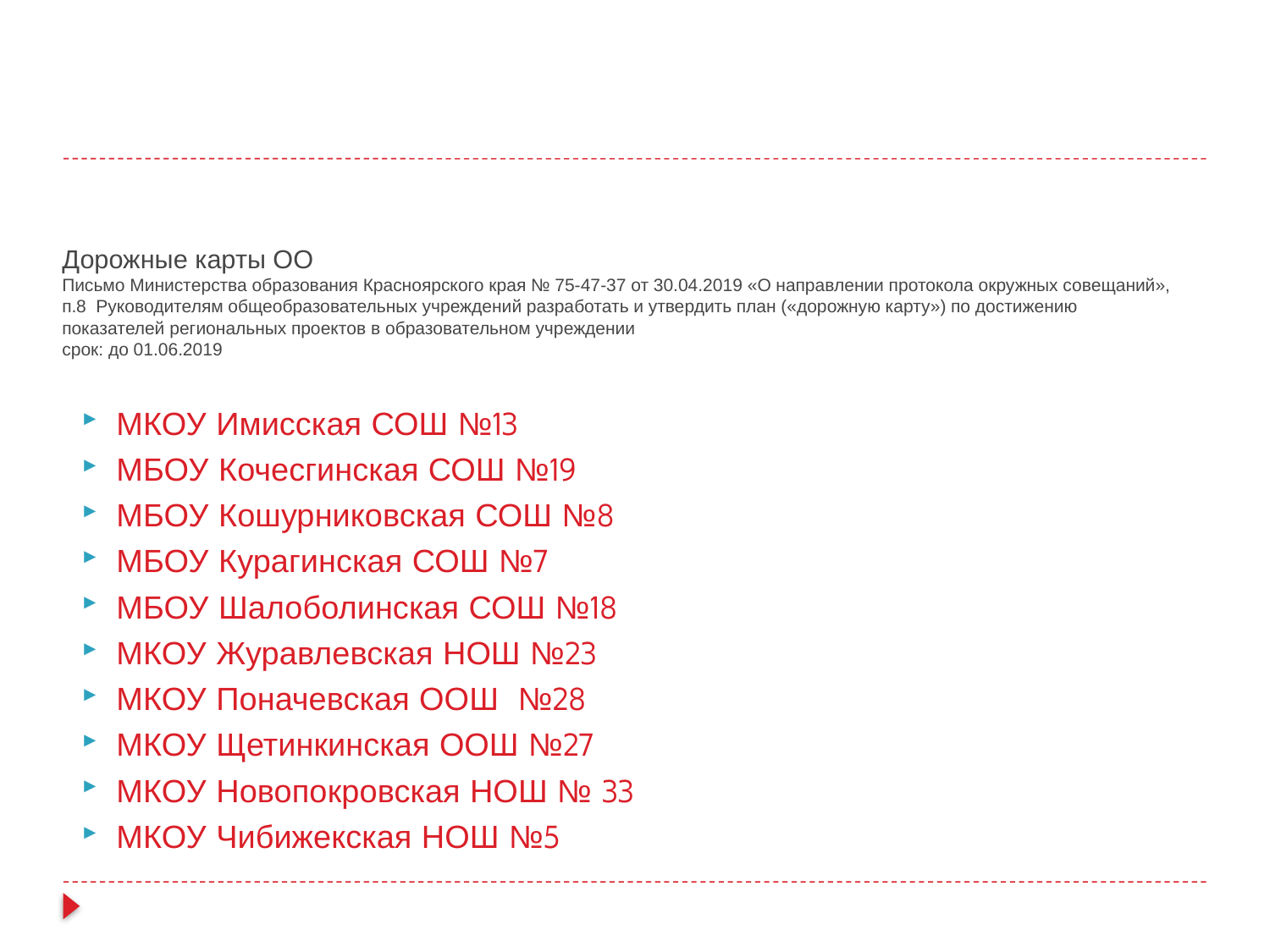

# Дорожные карты ОО Письмо Министерства образования Красноярского края № 75-47-37 от 30.04.2019 «О направлении протокола окружных совещаний», п.8  Руководителям общеобразовательных учреждений разработать и утвердить план («дорожную карту») по достижению показателей региональных проектов в образовательном учреждении срок: до 01.06.2019
МКОУ Имисская СОШ №13
МБОУ Кочесгинская СОШ №19
МБОУ Кошурниковская СОШ №8
МБОУ Курагинская СОШ №7
МБОУ Шалоболинская СОШ №18
МКОУ Журавлевская НОШ №23
МКОУ Поначевская ООШ  №28
МКОУ Щетинкинская ООШ №27
МКОУ Новопокровская НОШ № 33
МКОУ Чибижекская НОШ №5